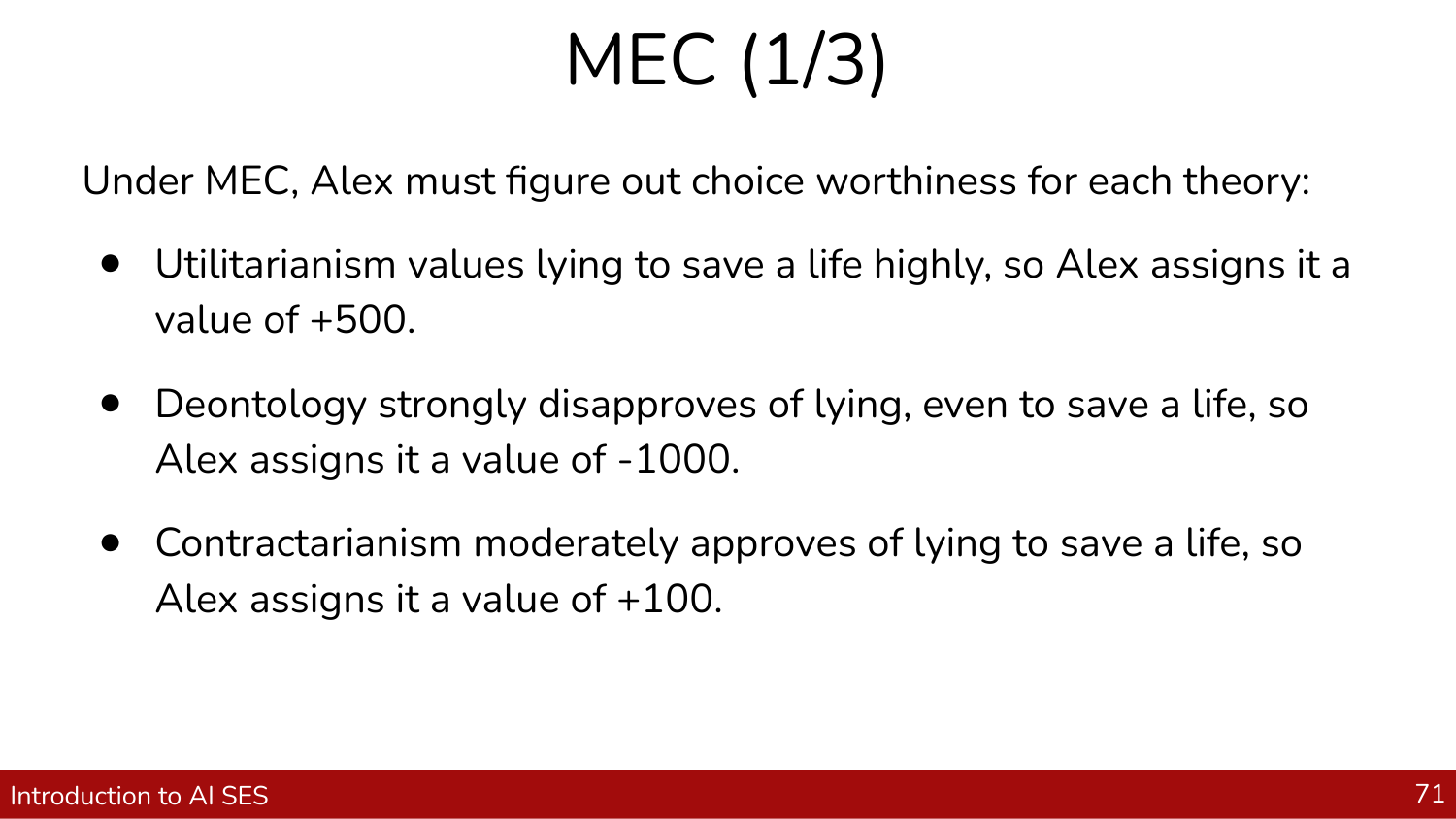

# MEC (1/3)
Under MEC, Alex must figure out choice worthiness for each theory:

Utilitarianism values lying to save a life highly, so Alex assigns it a value of +500.

Deontology strongly disapproves of lying, even to save a life, so Alex assigns it a value of -1000.

Contractarianism moderately approves of lying to save a life, so Alex assigns it a value of +100.

71
Introduction to AI SES